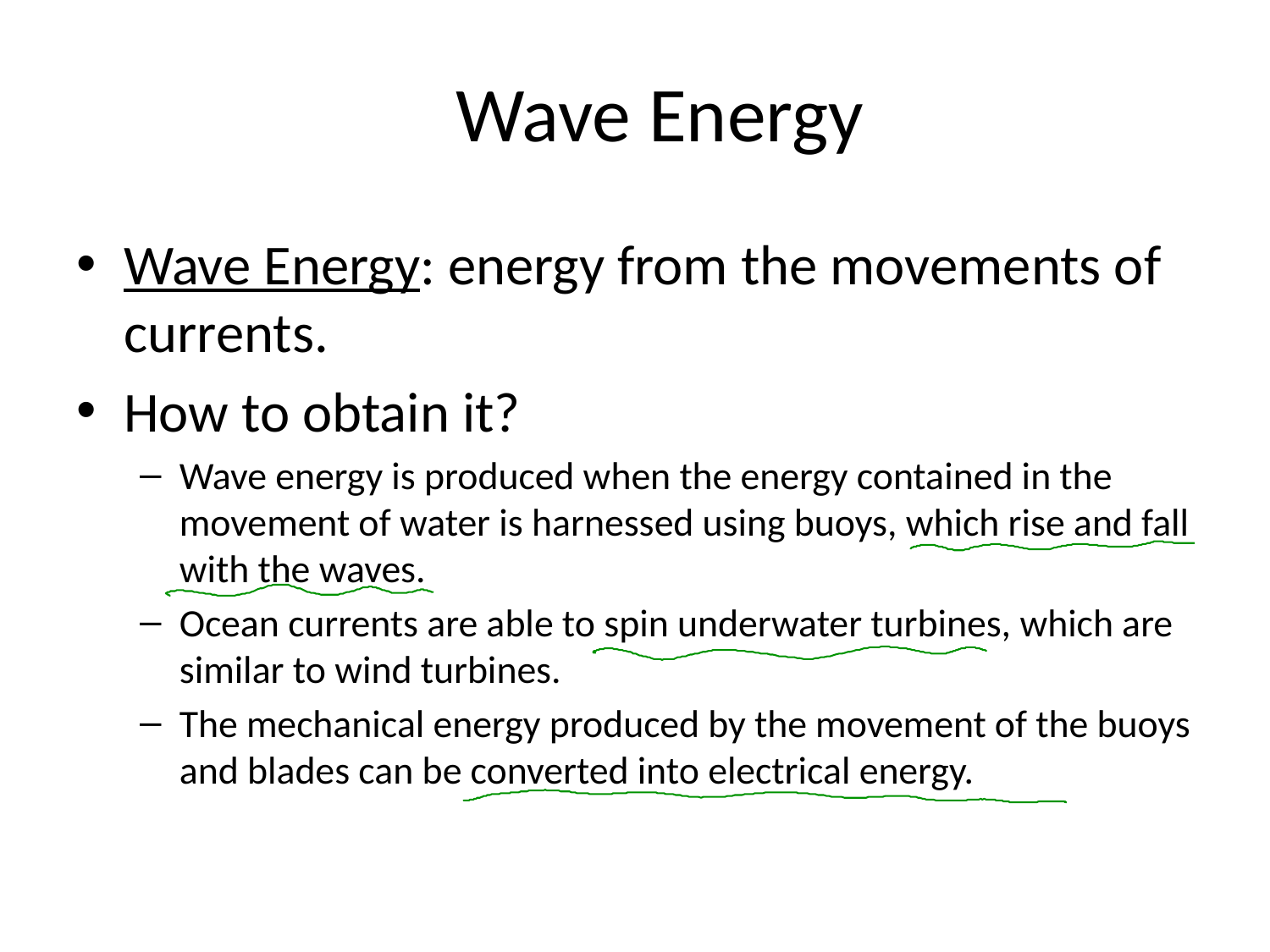

# Wave Energy
Wave Energy: energy from the movements of currents.
How to obtain it?
Wave energy is produced when the energy contained in the movement of water is harnessed using buoys, which rise and fall with the waves.
Ocean currents are able to spin underwater turbines, which are similar to wind turbines.
The mechanical energy produced by the movement of the buoys and blades can be converted into electrical energy.